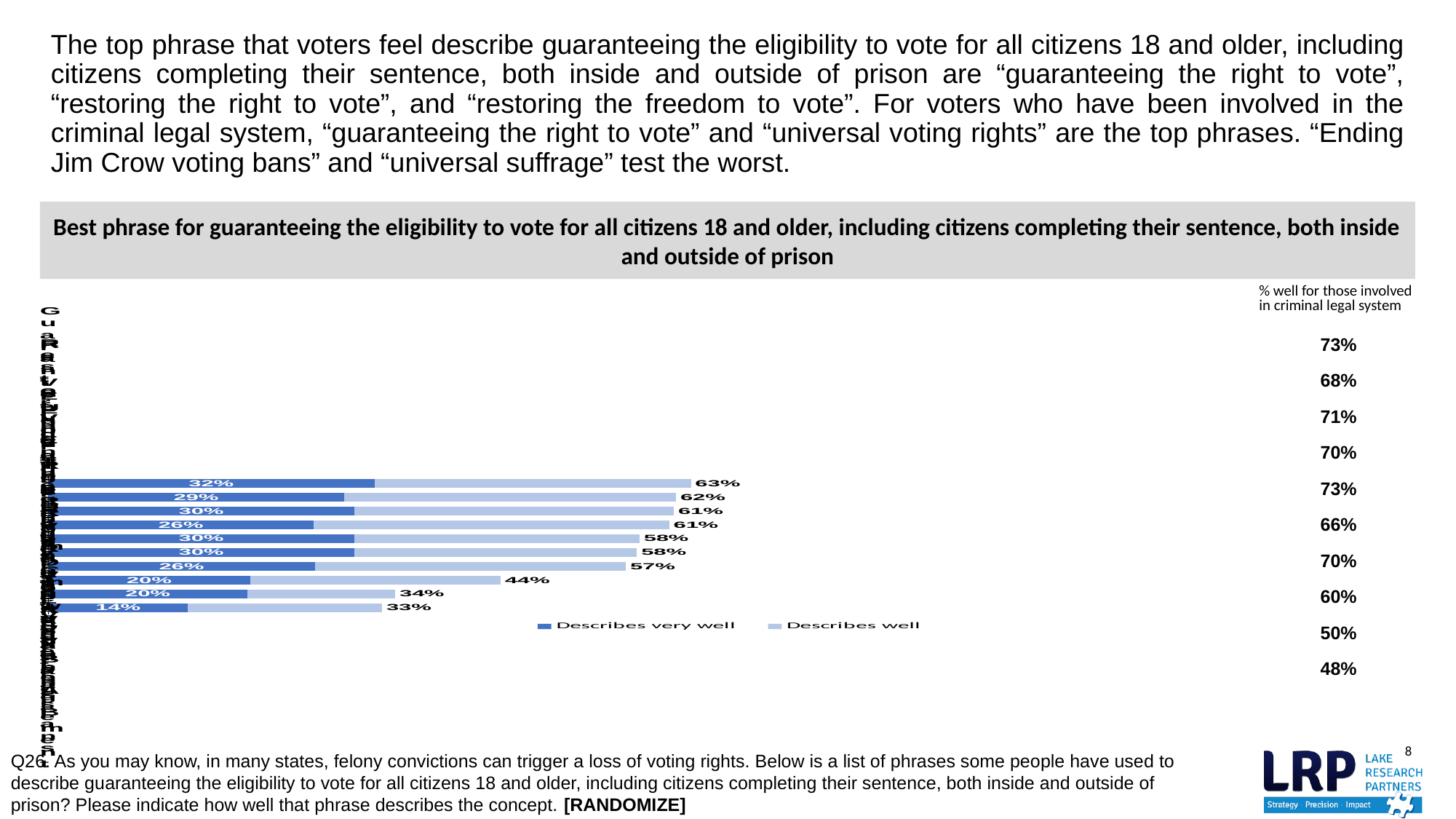

# The top phrase that voters feel describe guaranteeing the eligibility to vote for all citizens 18 and older, including citizens completing their sentence, both inside and outside of prison are “guaranteeing the right to vote”, “restoring the right to vote”, and “restoring the freedom to vote”. For voters who have been involved in the criminal legal system, “guaranteeing the right to vote” and “universal voting rights” are the top phrases. “Ending Jim Crow voting bans” and “universal suffrage” test the worst.
Best phrase for guaranteeing the eligibility to vote for all citizens 18 and older, including citizens completing their sentence, both inside and outside of prison
| % well for those involved in criminal legal system |
| --- |
| 73% |
| 68% |
| 71% |
| 70% |
| 73% |
| 66% |
| 70% |
| 60% |
| 50% |
| 48% |

### Chart

| Category | Describes very well | Describes well |
|---|---|---|
| Universal Suffrage | 0.13688112801795116 | 0.32740626478080814 |
| Ending Jim Crow Voting Bans | 0.19523894783849655 | 0.3402765056143662 |
| Ending Felony Disenfranchisement | 0.19783608678262937 | 0.44342261902048885 |
| Voting Restoration For All | 0.261600796301412 | 0.5663915068319989 |
| Ending Felony Voting Bans | 0.3 | 0.5772560684167918 |
| Universal Voting Rights | 0.3 | 0.5797345991540186 |
| Voting Rights Restoration | 0.26 | 0.6088839013862414 |
| Restoring The Freedom To Vote | 0.3 | 0.6135231834144677 |
| Restoring The Right To Vote | 0.29 | 0.6155953091087213 |
| Guaranteeing The Right To Vote | 0.31978179020598857 | 0.6302284192857656 |
Q26. As you may know, in many states, felony convictions can trigger a loss of voting rights. Below is a list of phrases some people have used to describe guaranteeing the eligibility to vote for all citizens 18 and older, including citizens completing their sentence, both inside and outside of prison? Please indicate how well that phrase describes the concept. [RANDOMIZE]